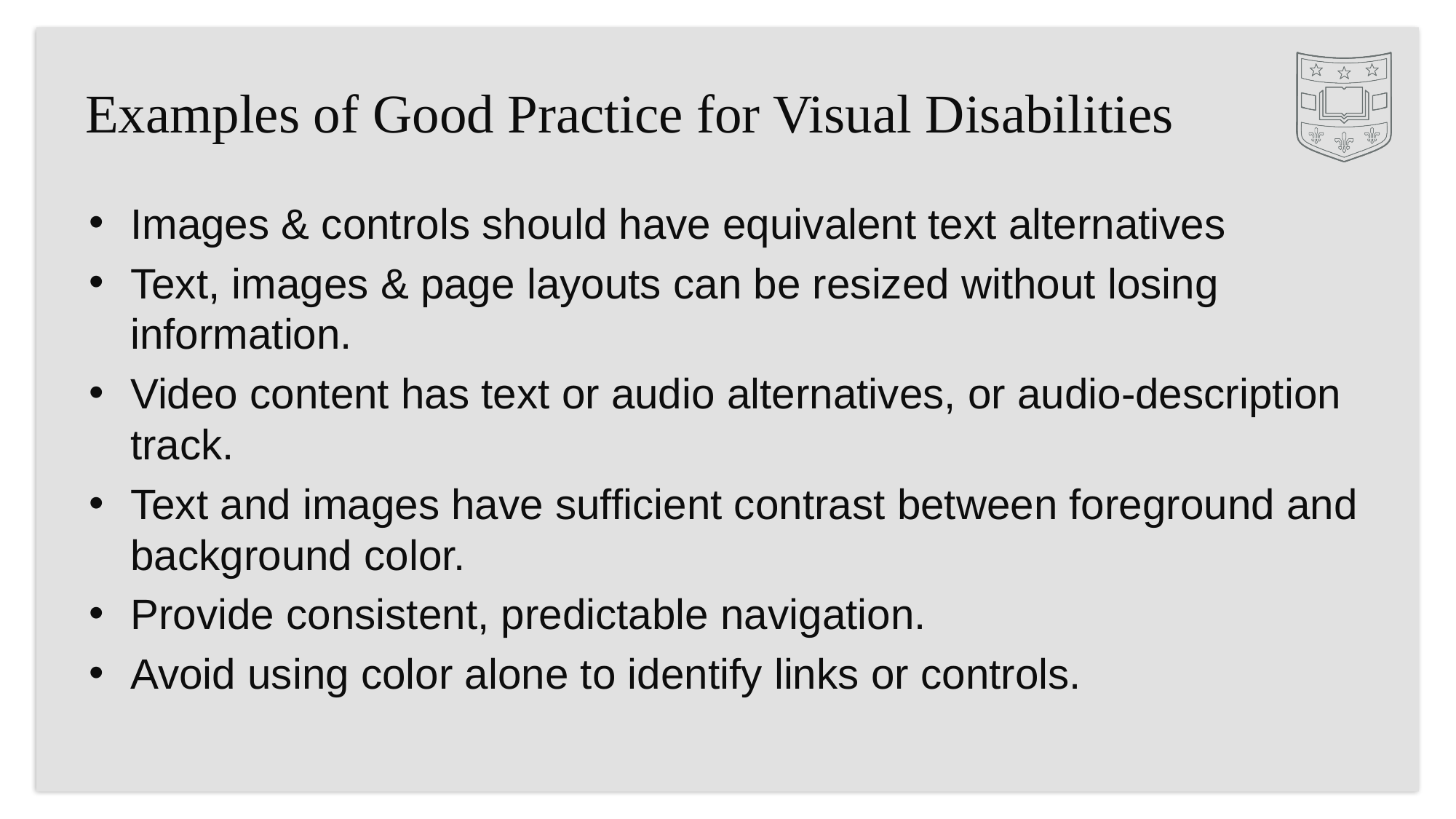

# Examples of Good Practice for Visual Disabilities
Images & controls should have equivalent text alternatives
Text, images & page layouts can be resized without losing information.
Video content has text or audio alternatives, or audio-description track.
Text and images have sufficient contrast between foreground and background color.
Provide consistent, predictable navigation.
Avoid using color alone to identify links or controls.